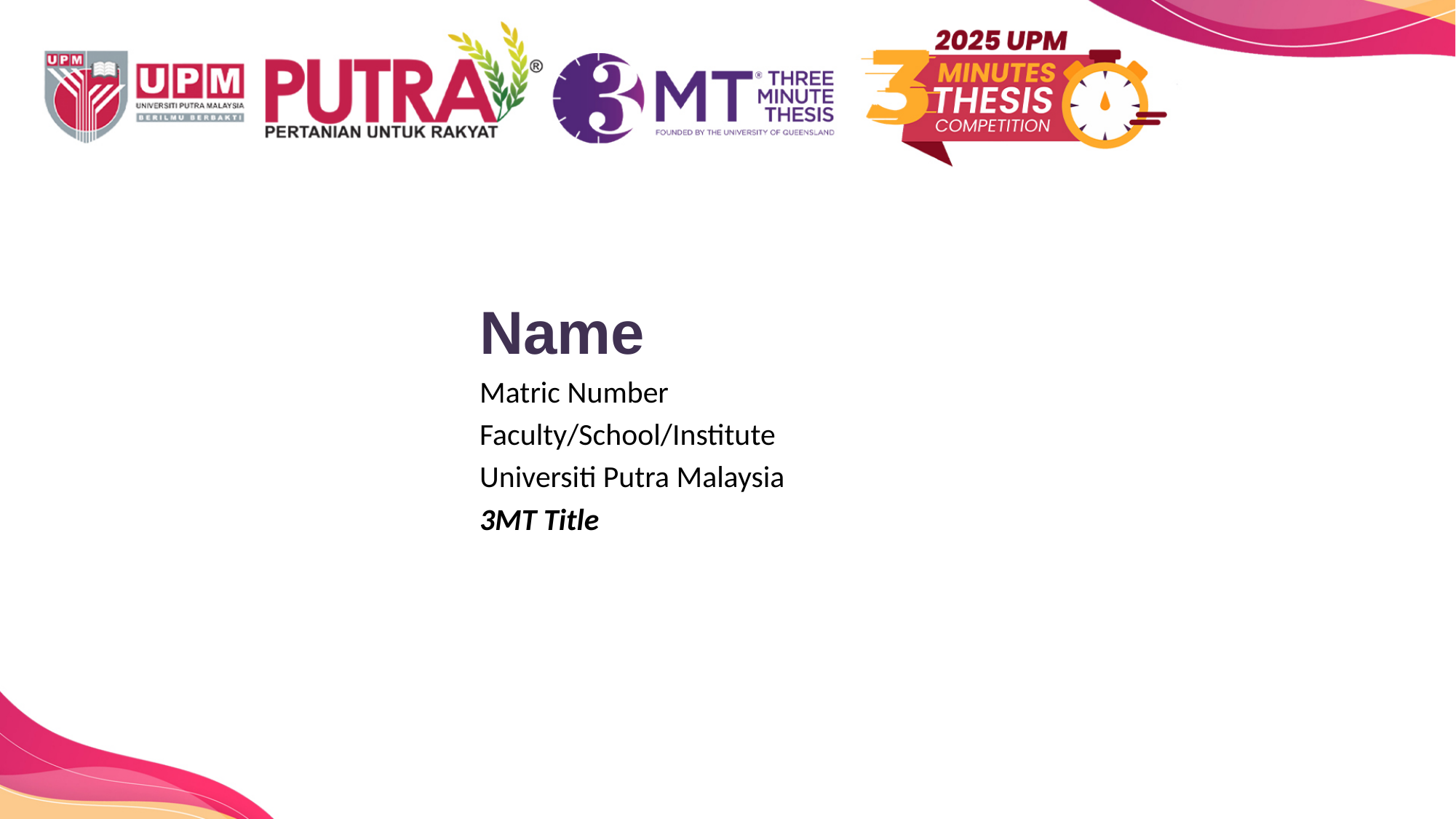

Name
Matric Number
Faculty/School/Institute
Universiti Putra Malaysia
3MT Title